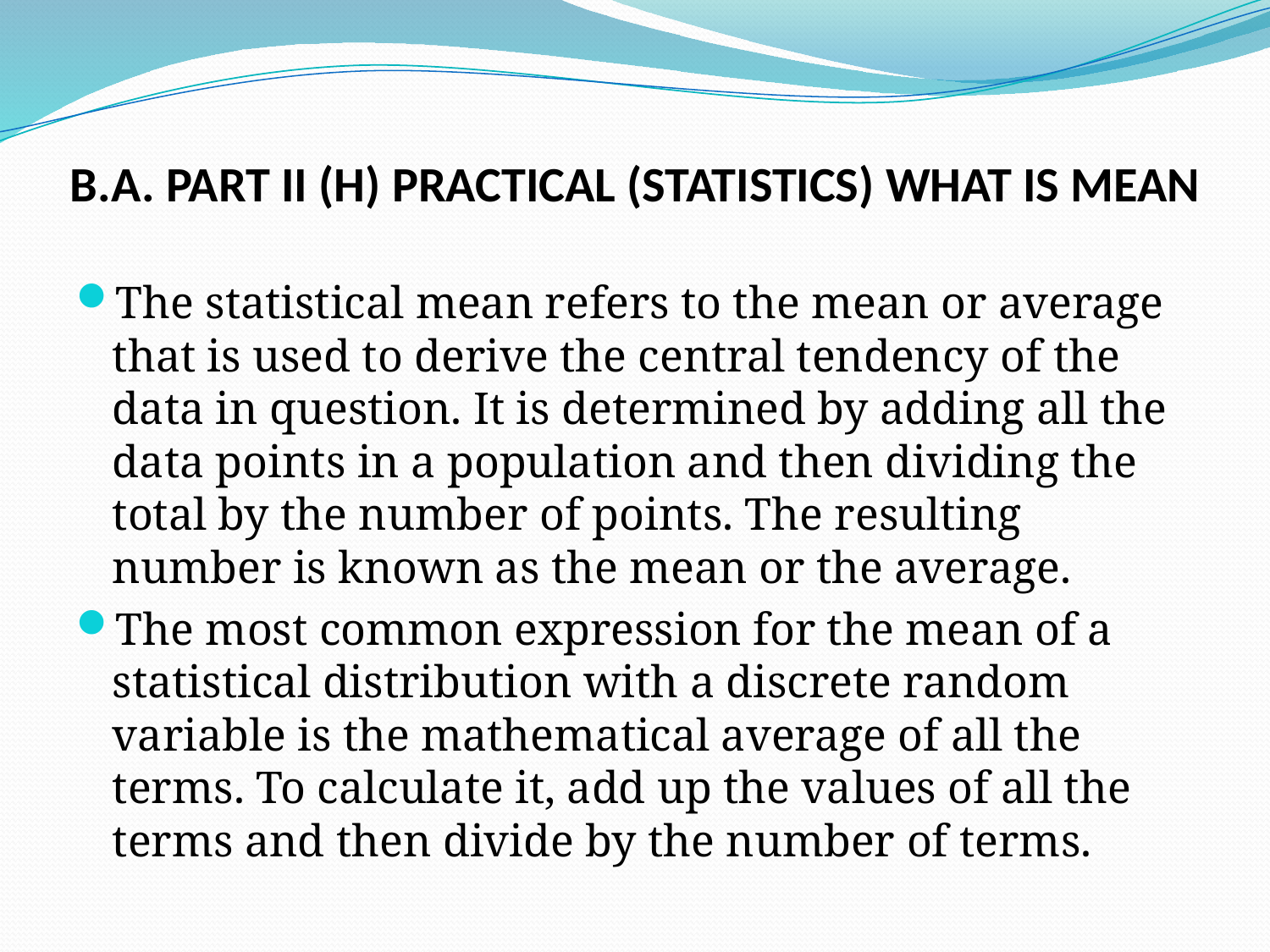

# B.A. PART II (H) PRACTICAL (STATISTICS) WHAT IS MEAN
The statistical mean refers to the mean or average that is used to derive the central tendency of the data in question. It is determined by adding all the data points in a population and then dividing the total by the number of points. The resulting number is known as the mean or the average.
The most common expression for the mean of a statistical distribution with a discrete random variable is the mathematical average of all the terms. To calculate it, add up the values of all the terms and then divide by the number of terms.